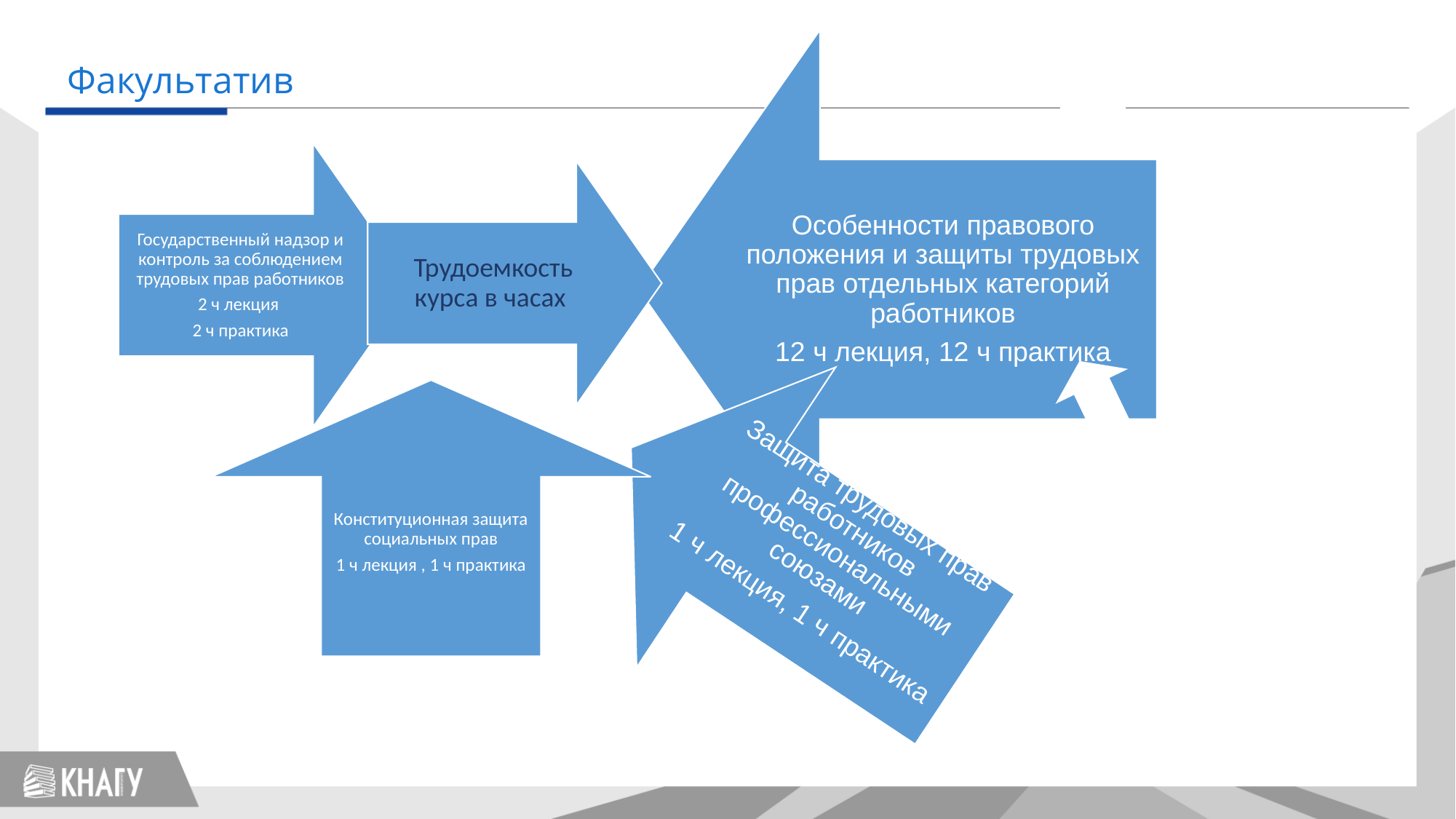

Факультатив

Особенности правового положения и защиты трудовых прав отдельных категорий работников
12 ч лекция, 12 ч практика
Защита трудовых прав работников профессиональными союзами
1 ч лекция, 1 ч практика

Конституционная защита социальных прав
1 ч лекция , 1 ч практика
Государственный надзор и контроль за соблюдением трудовых прав работников
2 ч лекция
2 ч практика
Трудоемкость курса в часах